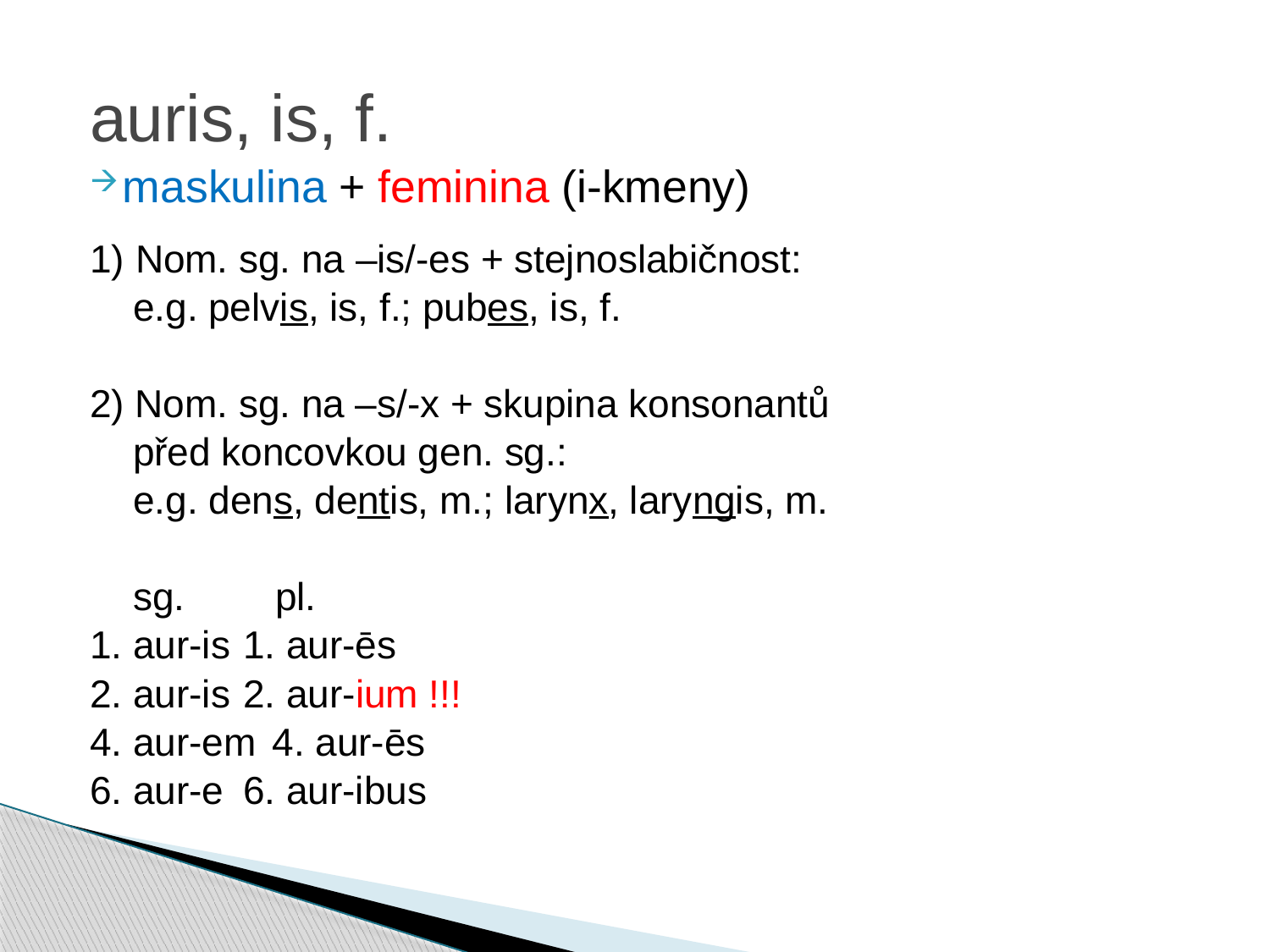

auris, is, f.
maskulina + feminina (i-kmeny)

1) Nom. sg. na –is/-es + stejnoslabičnost:
    e.g. pelvis, is, f.; pubes, is, f.

2) Nom. sg. na –s/-x + skupina konsonantů
    před koncovkou gen. sg.:
    e.g. dens, dentis, m.; larynx, laryngis, m.

    sg.				      pl.
1. aur-is				1. aur-ēs
2. aur-is				2. aur-ium !!!
4. aur-em				4. aur-ēs
6. aur-e				6. aur-ibus